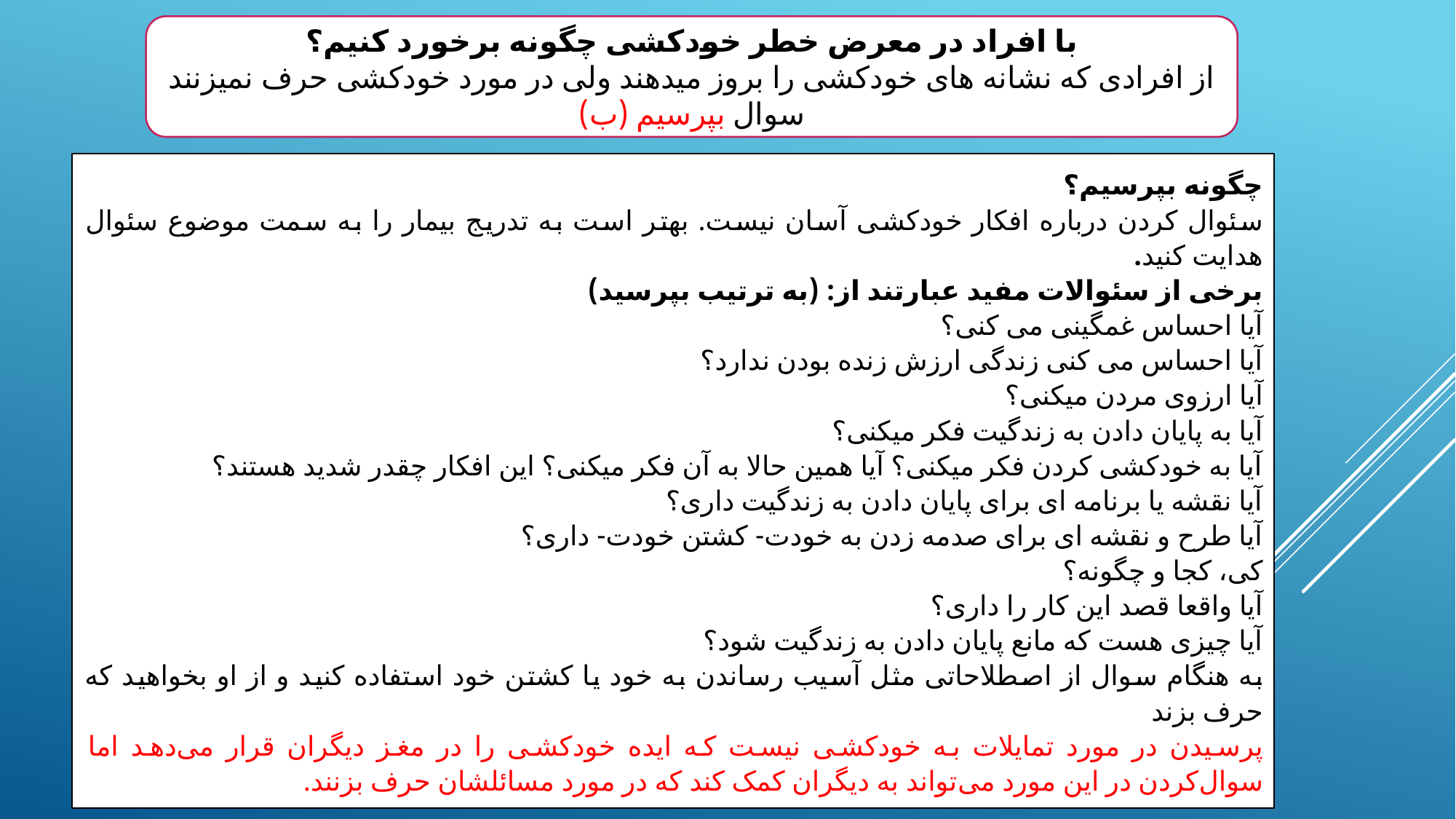

با افراد در معرض خطر خودکشی چگونه برخورد کنیم؟
از افرادی که نشانه های خودکشی را بروز میدهند ولی در مورد خودکشی حرف نمیزنند سوال بپرسیم (ب)
چگونه بپرسیم؟
سئوال کردن درباره افکار خودکشی آسان نیست. بهتر است به تدریج بیمار را به سمت موضوع سئوال هدایت کنید.
برخی از سئوالات مفید عبارتند از: (به ترتیب بپرسید)
آیا احساس غمگینی می کنی؟
آیا احساس می کنی زندگی ارزش زنده بودن ندارد؟
آیا ارزوی مردن میکنی؟
آیا به پایان دادن به زندگیت فکر میکنی؟
آیا به خودکشی کردن فکر میکنی؟ آیا همین حالا به آن فکر میکنی؟ این افکار چقدر شدید هستند؟
آیا نقشه یا برنامه ای برای پایان دادن به زندگیت داری؟
آیا طرح و نقشه ای برای صدمه زدن به خودت- کشتن خودت- داری؟
کی، کجا و چگونه؟
آیا واقعا قصد این کار را داری؟
آیا چیزی هست که مانع پایان دادن به زندگیت شود؟
به هنگام سوال از اصطلاحاتی مثل آسیب رساندن به خود یا کشتن خود استفاده کنید و از او بخواهید که حرف بزند
پرسیدن در مورد تمایلات به خودکشی نیست که ایده خودکشی را در مغز دیگران قرار می‌دهد اما سوال‌کردن در این مورد می‌تواند به دیگران کمک کند که در مورد مسائلشان حرف بزنند.